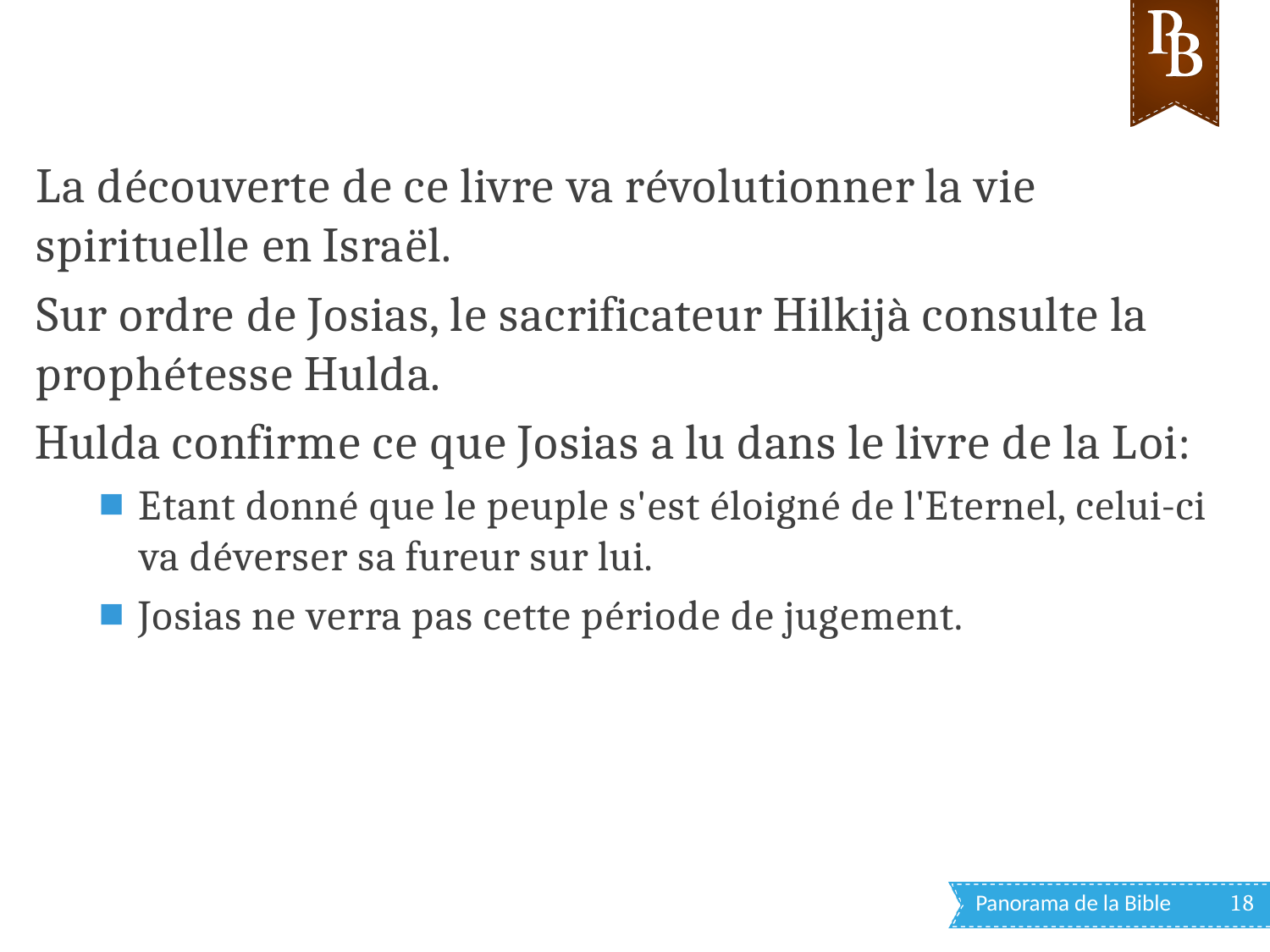

La découverte de ce livre va révolutionner la vie spirituelle en Israël.
Sur ordre de Josias, le sacrificateur Hilkijà consulte la  prophétesse Hulda.
Hulda confirme ce que Josias a lu dans le livre de la Loi:
Etant donné que le peuple s'est éloigné de l'Eternel, celui-ci va déverser sa fureur sur lui.
Josias ne verra pas cette période de jugement.